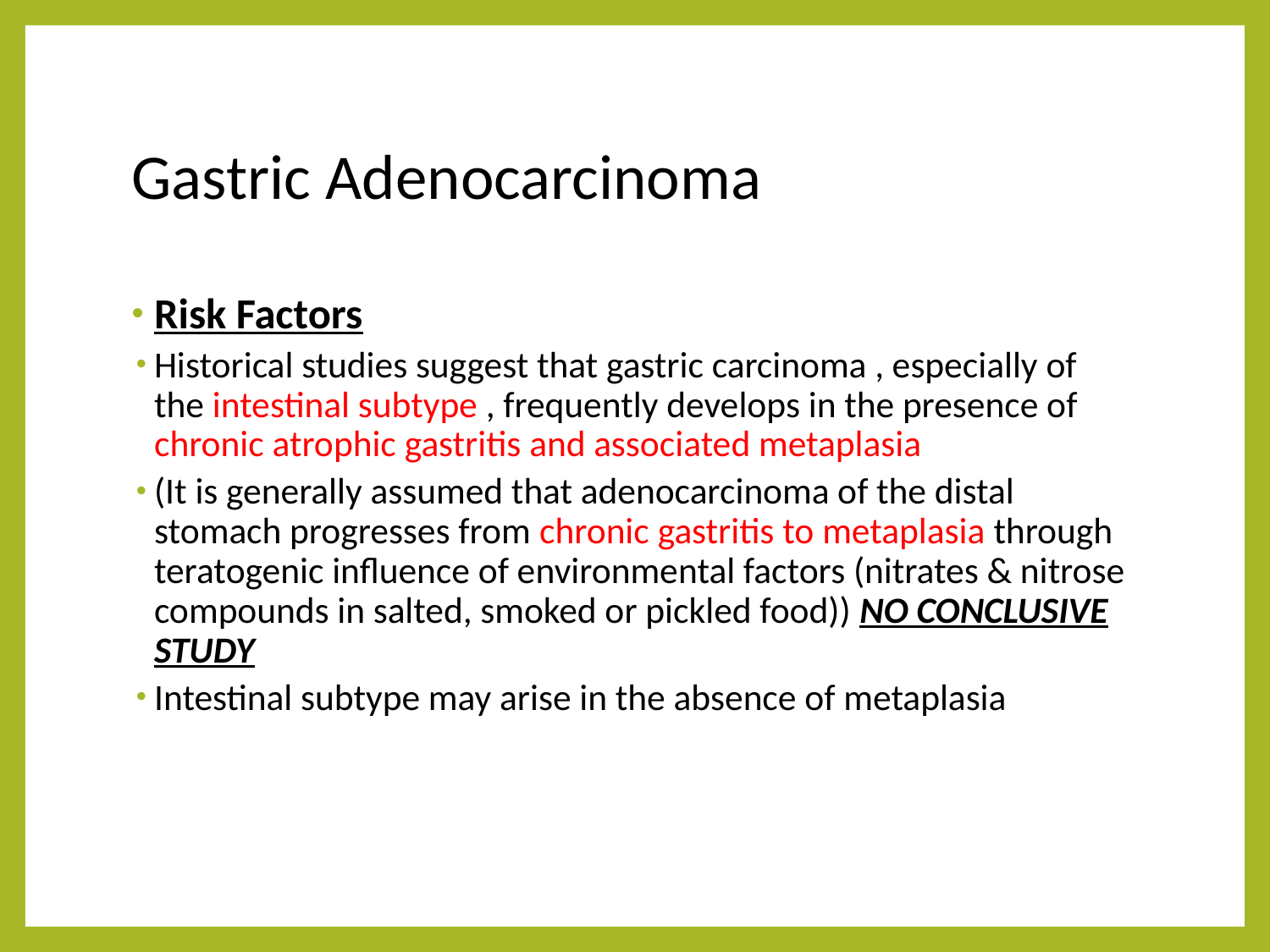

# Gastric Adenocarcinoma
Risk Factors
Historical studies suggest that gastric carcinoma , especially of the intestinal subtype , frequently develops in the presence of chronic atrophic gastritis and associated metaplasia
(It is generally assumed that adenocarcinoma of the distal stomach progresses from chronic gastritis to metaplasia through teratogenic influence of environmental factors (nitrates & nitrose compounds in salted, smoked or pickled food)) NO CONCLUSIVE STUDY
Intestinal subtype may arise in the absence of metaplasia